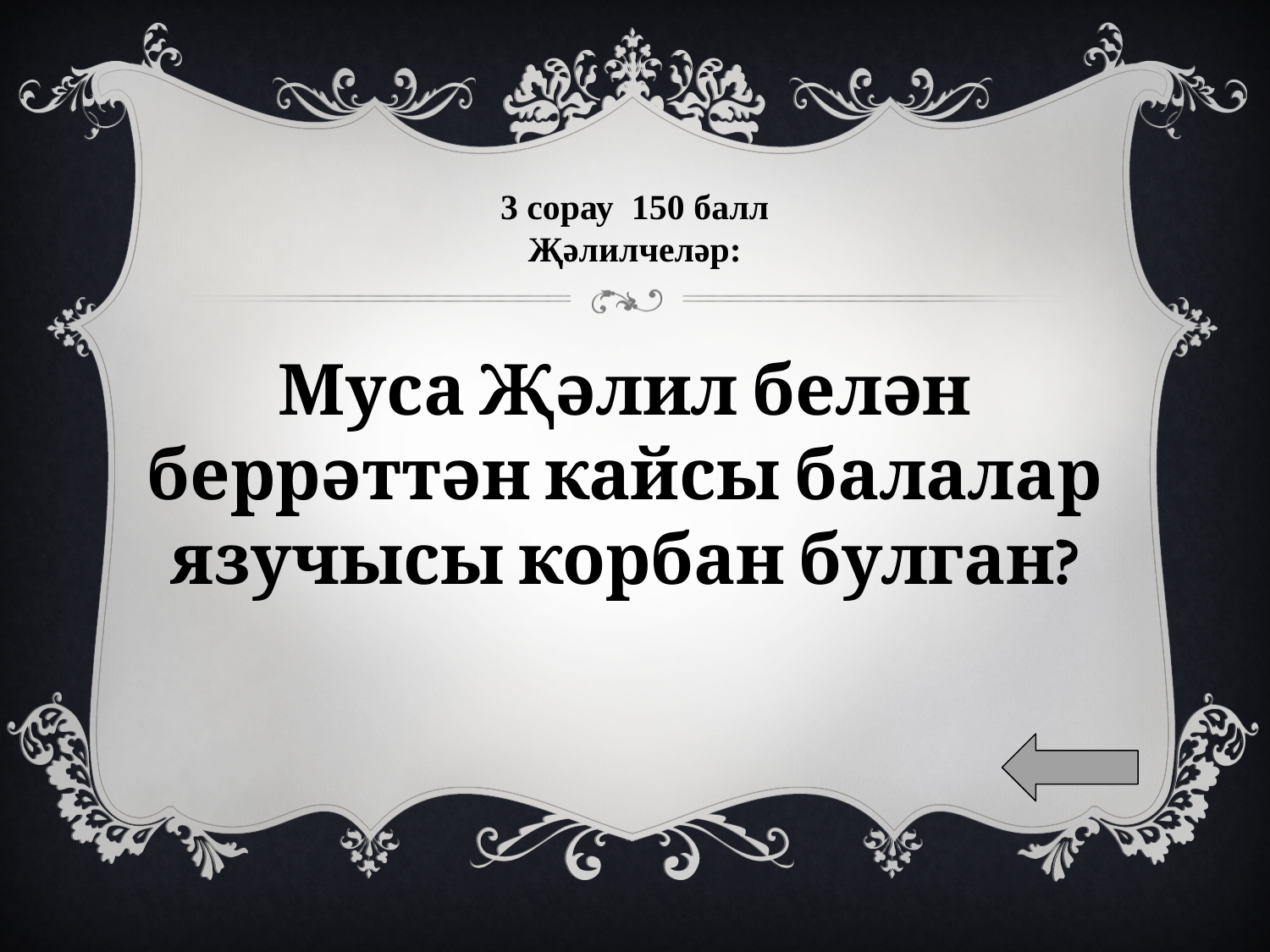

# 3 сорау  150 балл Җәлилчеләр:
Муса Җәлил белән беррәттән кайсы балалар язучысы корбан булган?